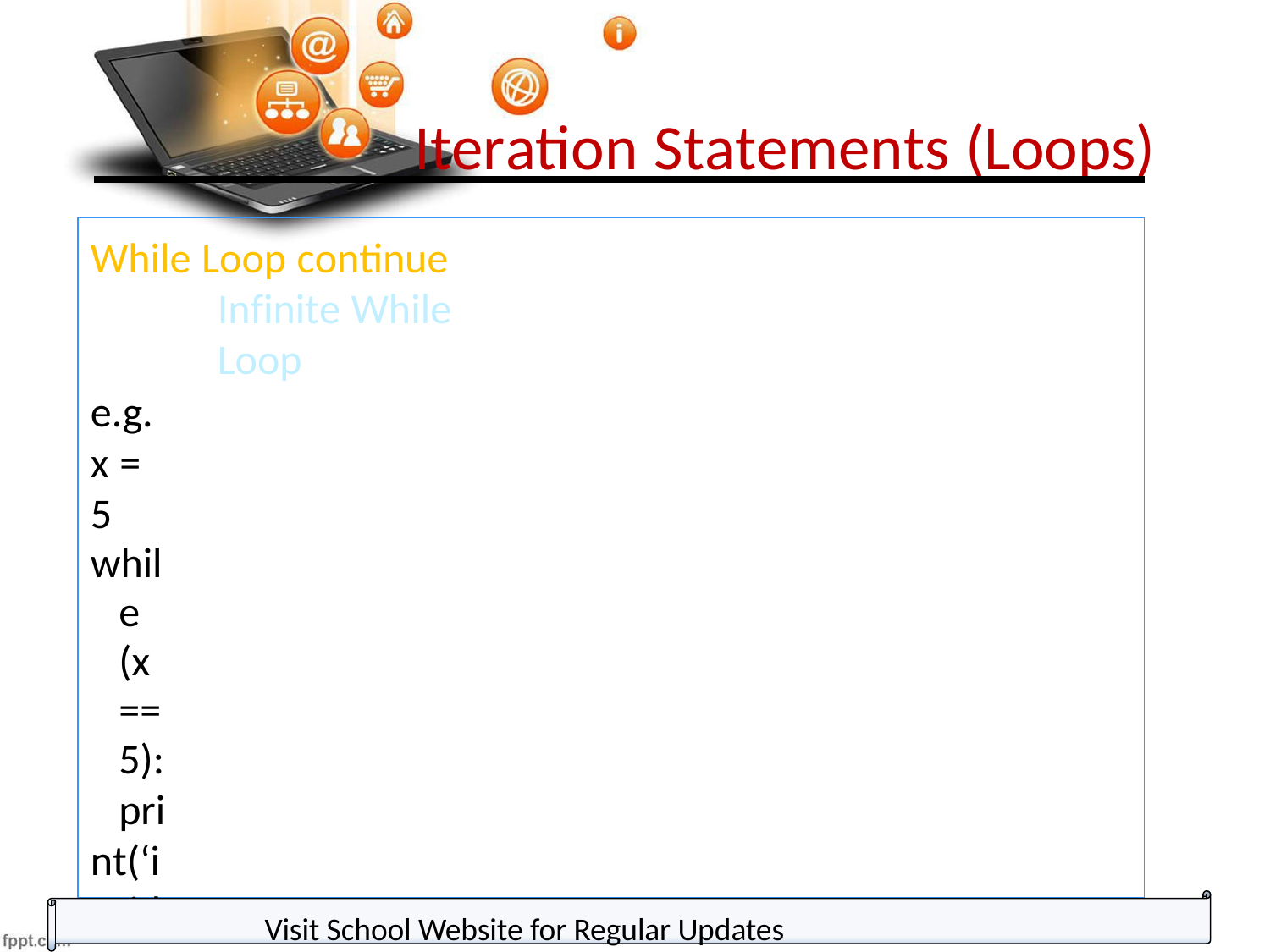

# Iteration Statements (Loops)

While Loop continue
Infinite While Loop
e.g. x = 5
while (x == 5):
print(‘inside loop')

Output Inside loop Inside loop
…
…

Visit School Website for Regular Updates